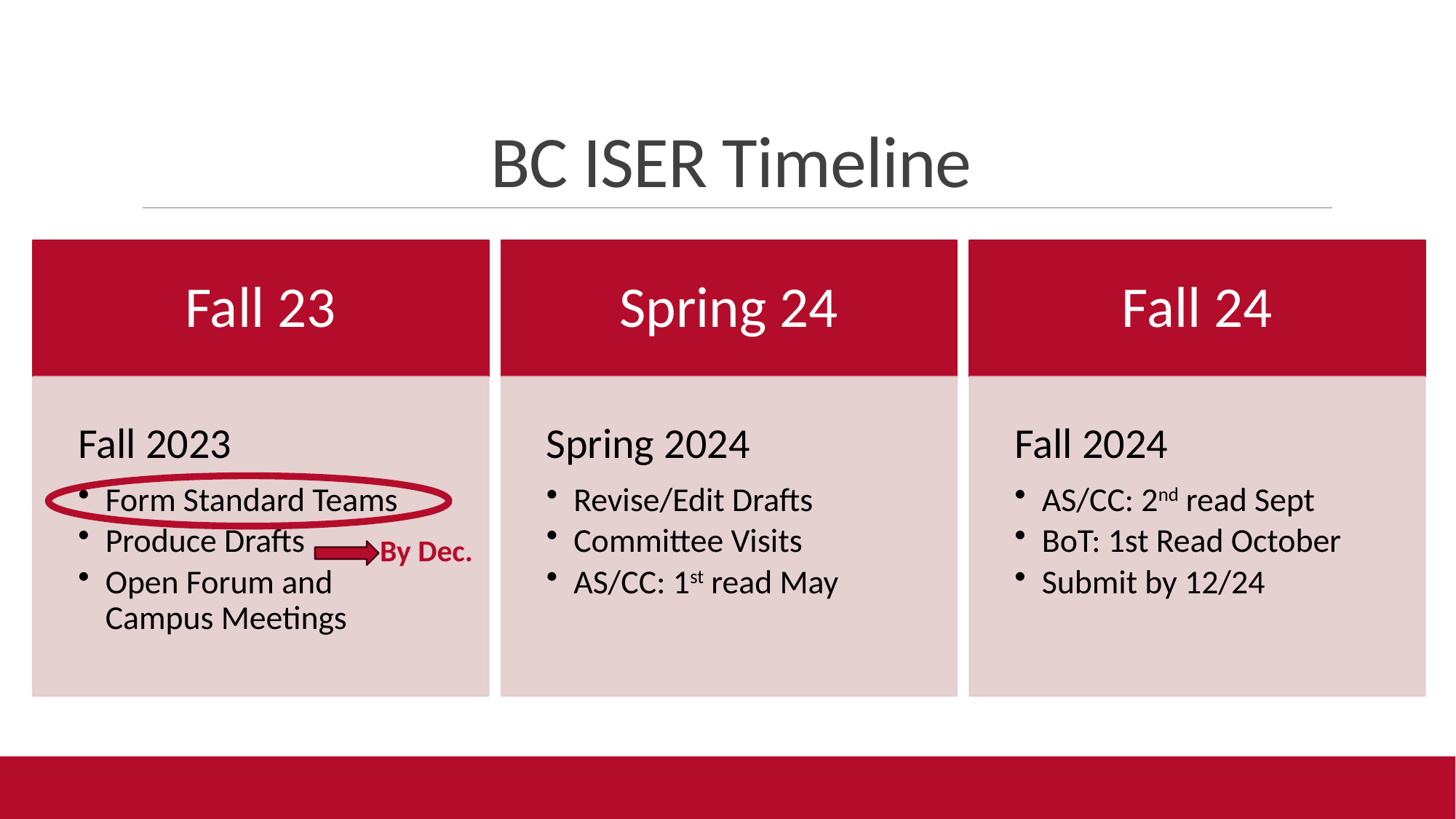

# BC ISER Timeline
Fall 23
Fall 2023
Form Standard Teams
Produce Drafts
Open Forum and Campus Meetings
Spring 24
Spring 2024
Revise/Edit Drafts
Committee Visits
AS/CC: 1st read May
Fall 24
Fall 2024
AS/CC: 2nd read Sept
BoT: 1st Read October
Submit by 12/24

By Dec.